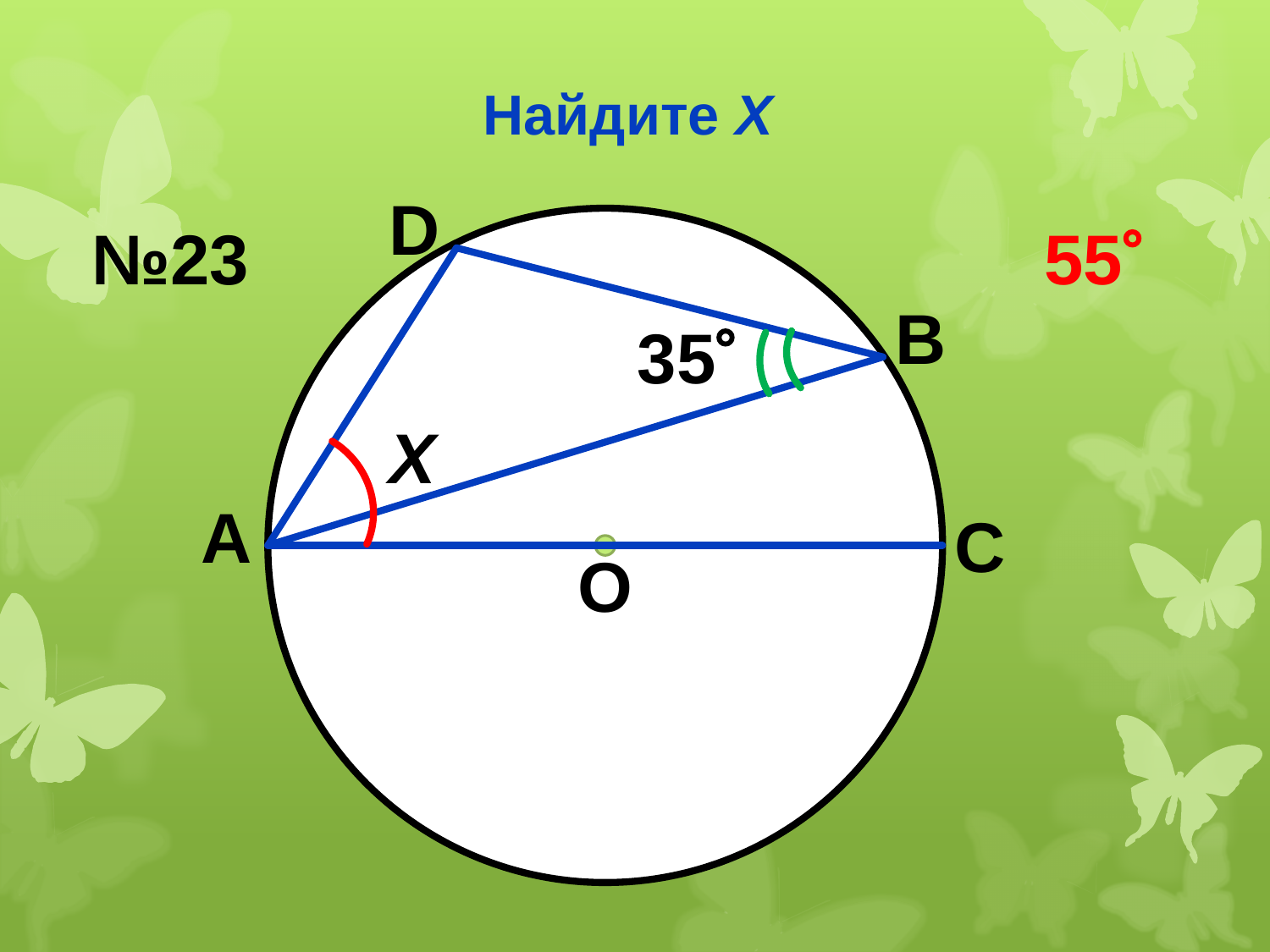

# Найдите Х
D
№23

55°

В
35°

Х

А
С
О